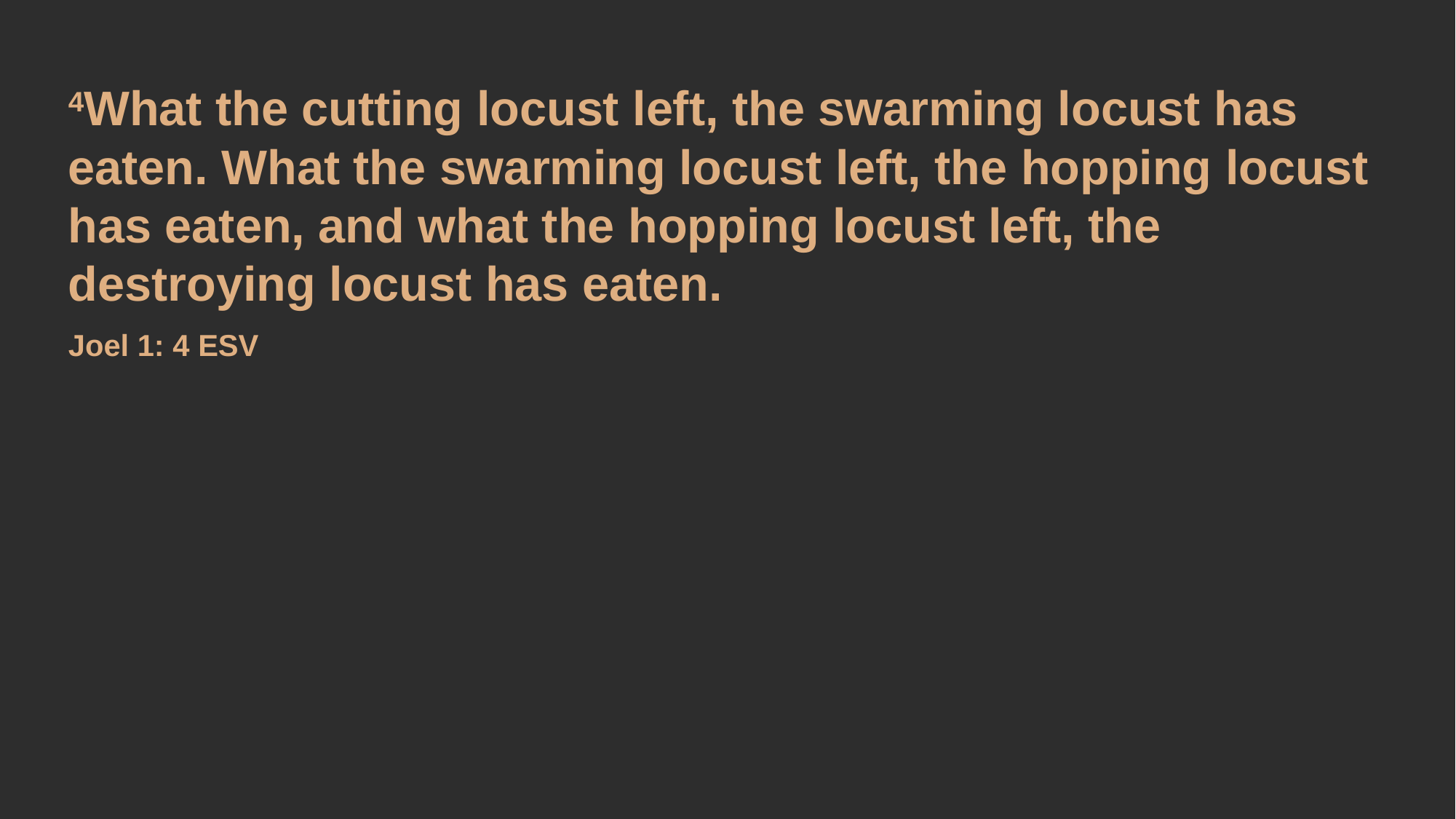

4What the cutting locust left, the swarming locust has eaten. What the swarming locust left, the hopping locust has eaten, and what the hopping locust left, the destroying locust has eaten.
Joel 1: 4 ESV